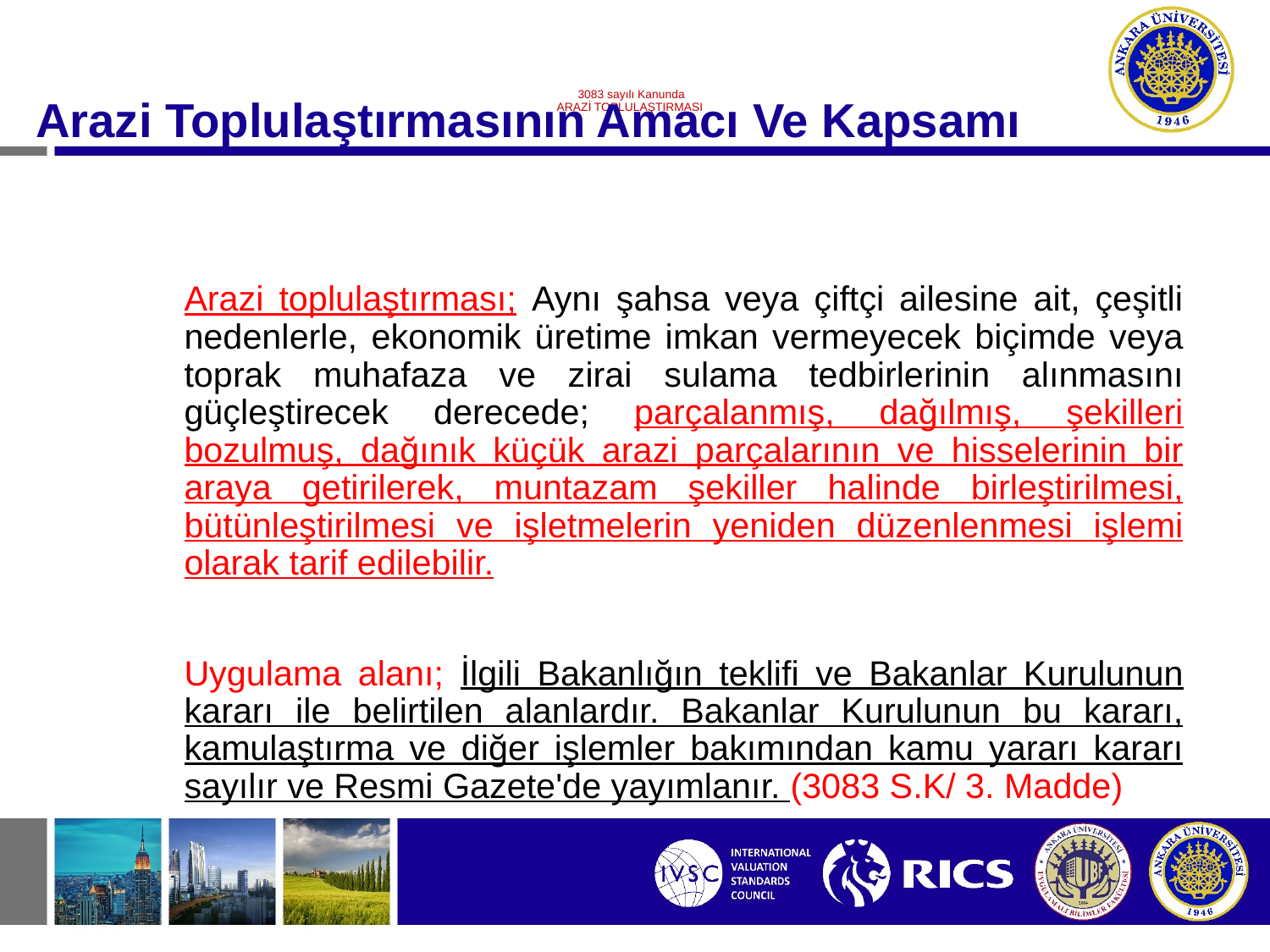

# 3083 sayılı Kanunda ARAZİ TOPLULAŞTIRMASI
Arazi Toplulaştırmasının Amacı Ve Kapsamı
		Arazi toplulaştırması; Aynı şahsa veya çiftçi ailesine ait, çeşitli nedenlerle, ekonomik üretime imkan vermeyecek biçimde veya toprak muhafaza ve zirai sulama tedbirlerinin alınmasını güçleştirecek derecede; parçalanmış, dağılmış, şekilleri bozulmuş, dağınık küçük arazi parçalarının ve hisselerinin bir araya getirilerek, muntazam şekiller halinde birleştirilmesi, bütünleştirilmesi ve işletmelerin yeniden düzenlenmesi işlemi olarak tarif edilebilir.

		Uygulama alanı; İlgili Bakanlığın teklifi ve Bakanlar Kurulunun kararı ile belirtilen alanlardır. Bakanlar Kurulunun bu kararı, kamulaştırma ve diğer işlemler bakımından kamu yararı kararı sayılır ve Resmi Gazete'de yayımlanır. (3083 S.K/ 3. Madde)